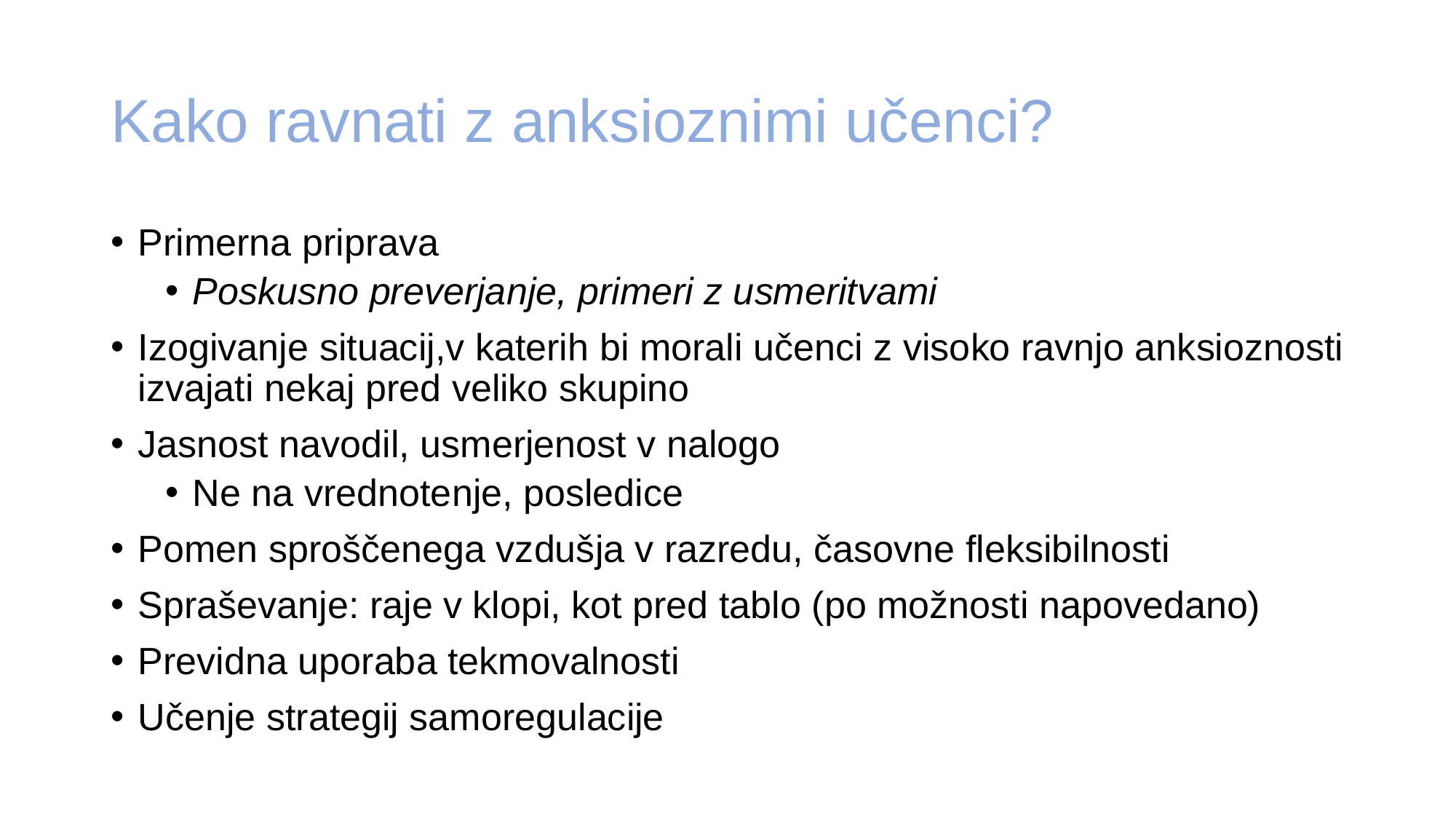

# Kako ravnati z anksioznimi učenci?
Primerna priprava
Poskusno preverjanje, primeri z usmeritvami
Izogivanje situacij,v katerih bi morali učenci z visoko ravnjo anksioznosti izvajati nekaj pred veliko skupino
Jasnost navodil, usmerjenost v nalogo
Ne na vrednotenje, posledice
Pomen sproščenega vzdušja v razredu, časovne fleksibilnosti
Spraševanje: raje v klopi, kot pred tablo (po možnosti napovedano)
Previdna uporaba tekmovalnosti
Učenje strategij samoregulacije